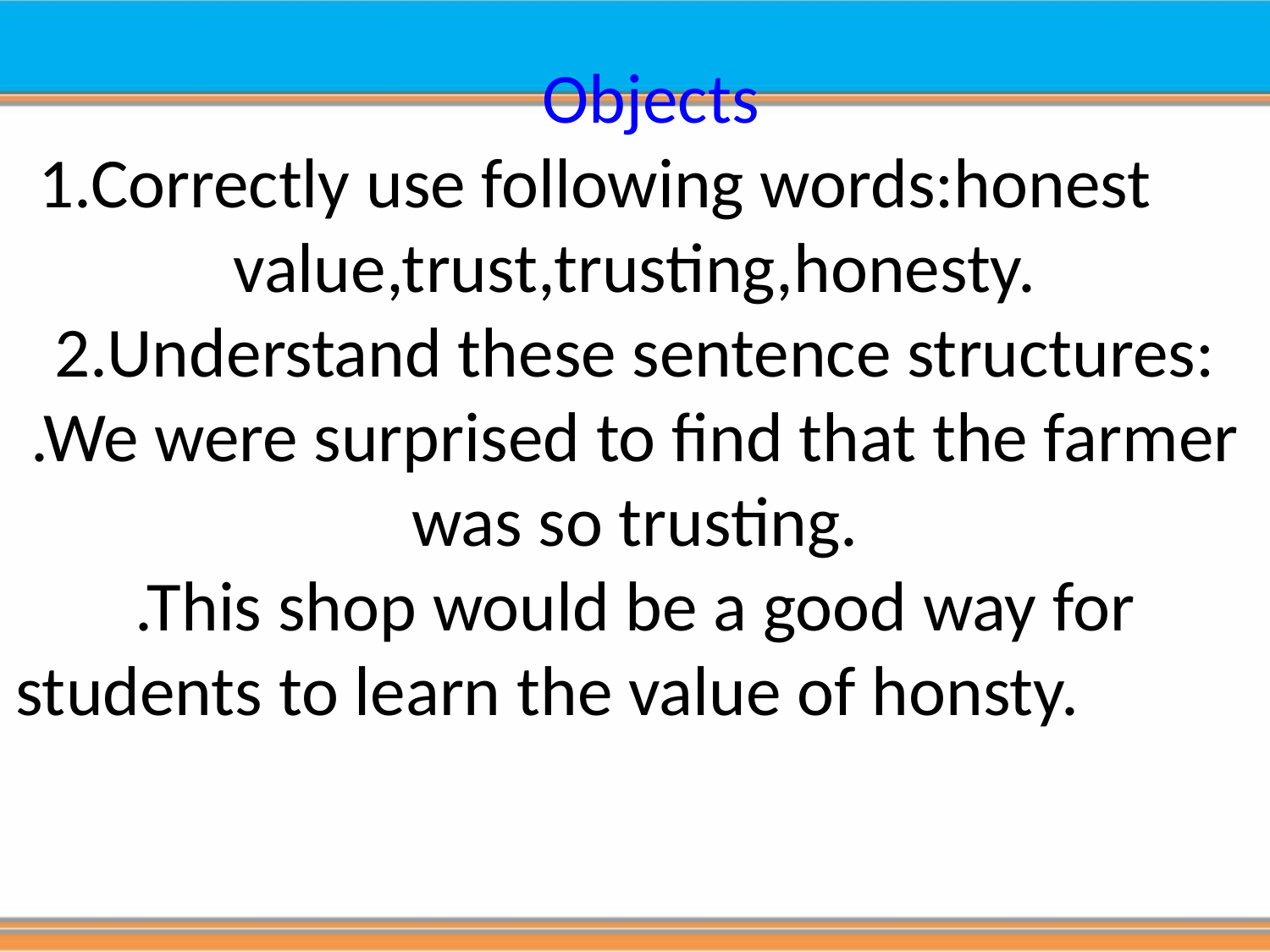

# Objects 1.Correctly use following words:honest       value,trust,trusting,honesty. 2.Understand these sentence structures: .We were surprised to find that the farmer was so trusting. .This shop would be a good way for students to learn the value of honsty.